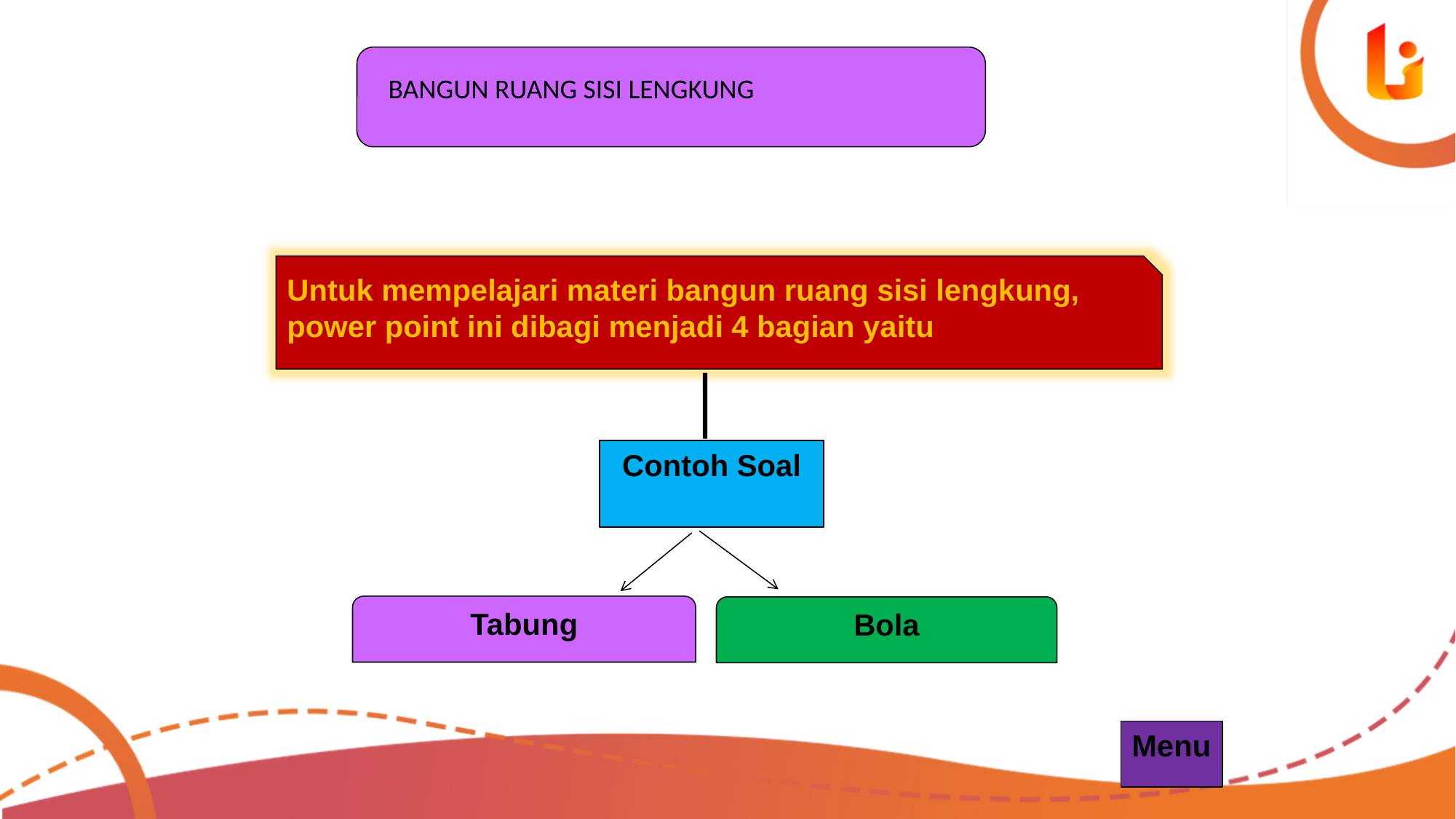

BANGUN RUANG SISI LENGKUNG
Untuk mempelajari materi bangun ruang sisi lengkung, power point ini dibagi menjadi 4 bagian yaitu
Contoh Soal
Tabung
Bola
Menu